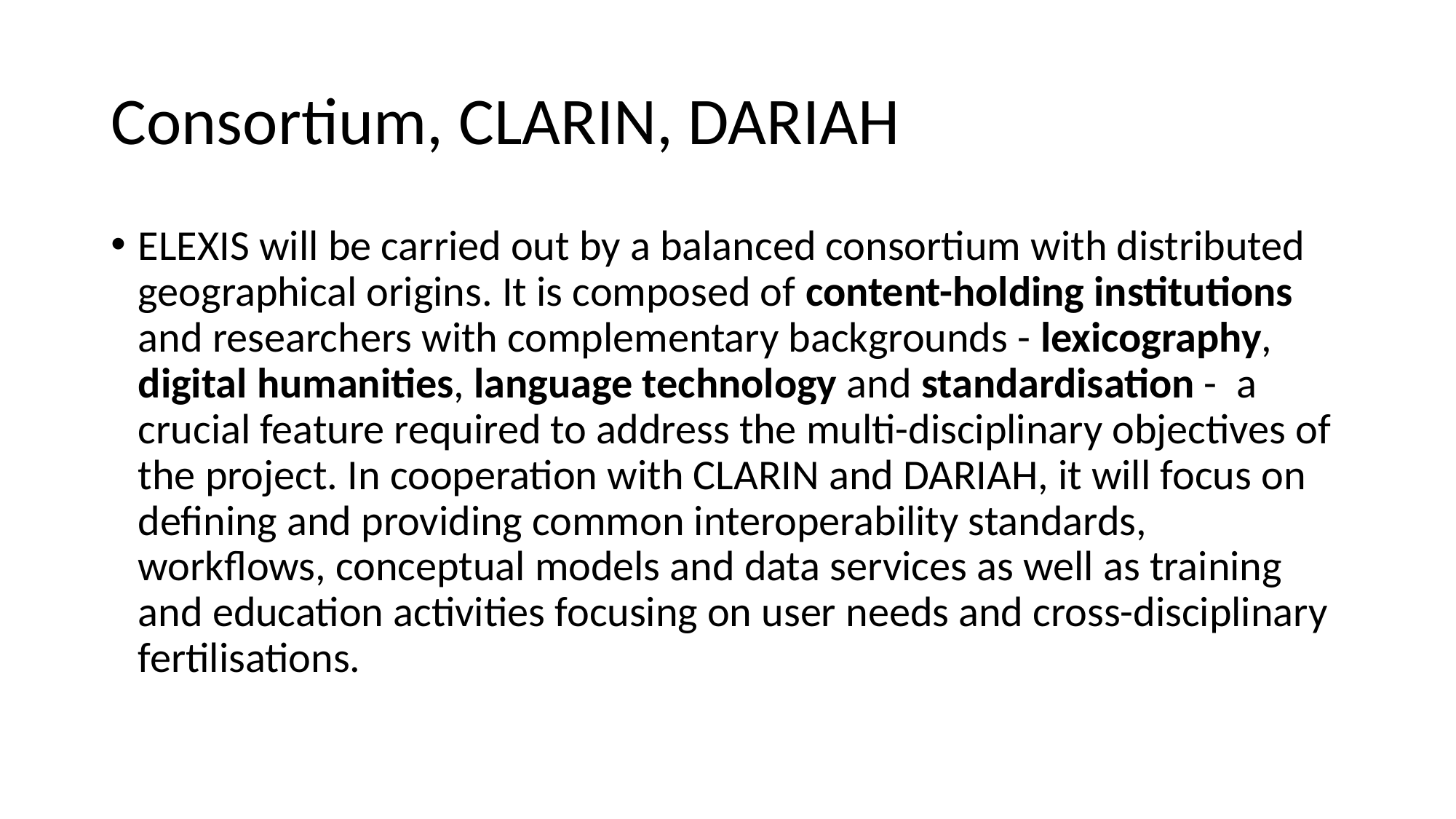

# Consortium, CLARIN, DARIAH
ELEXIS will be carried out by a balanced consortium with distributed geographical origins. It is composed of content-holding institutions and researchers with complementary backgrounds - lexicography, digital humanities, language technology and standardisation -  a crucial feature required to address the multi-disciplinary objectives of the project. In cooperation with CLARIN and DARIAH, it will focus on defining and providing common interoperability standards, workflows, conceptual models and data services as well as training and education activities focusing on user needs and cross-disciplinary fertilisations.